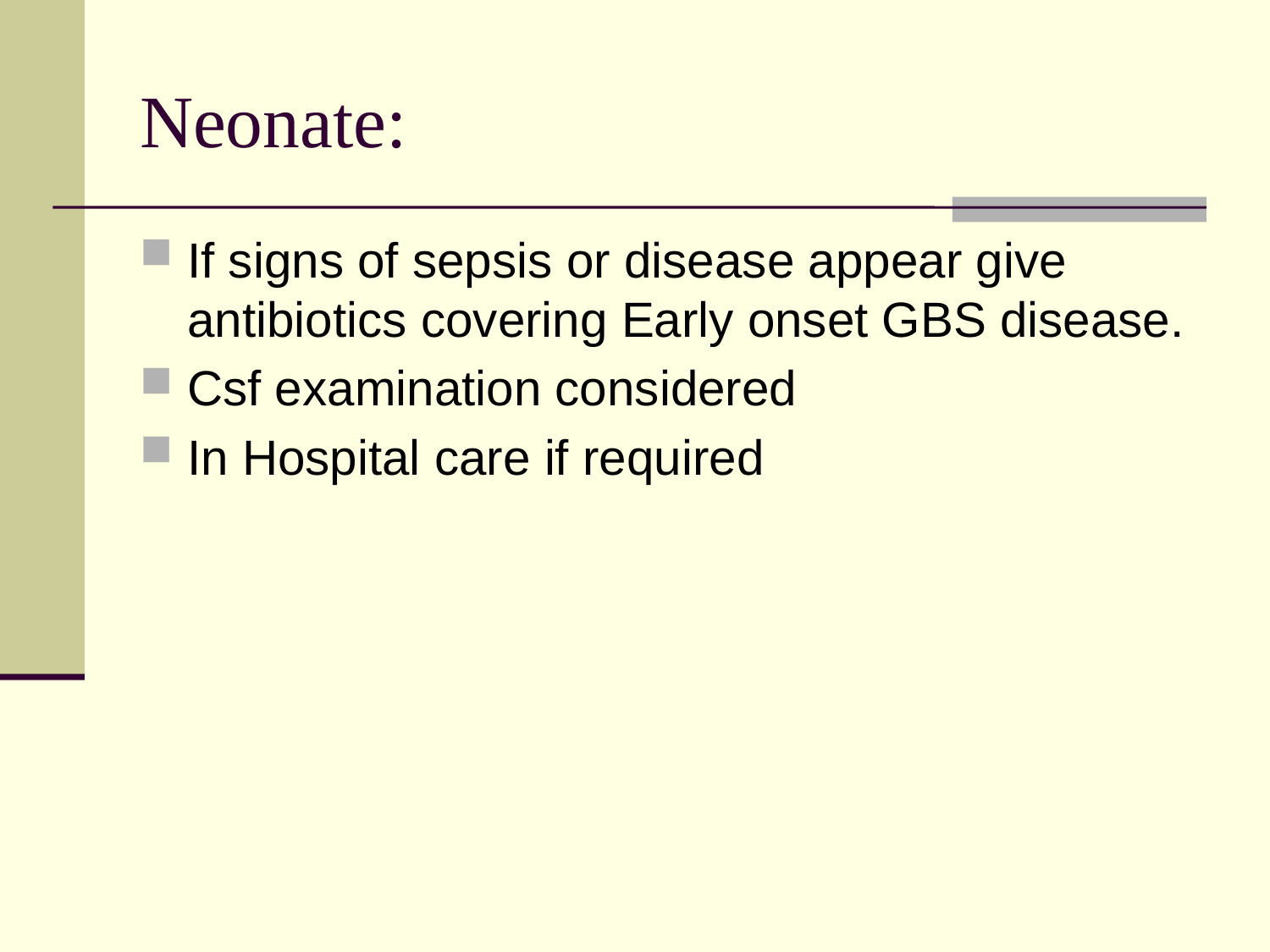

# Neonate:
If signs of sepsis or disease appear give antibiotics covering Early onset GBS disease.
Csf examination considered
In Hospital care if required